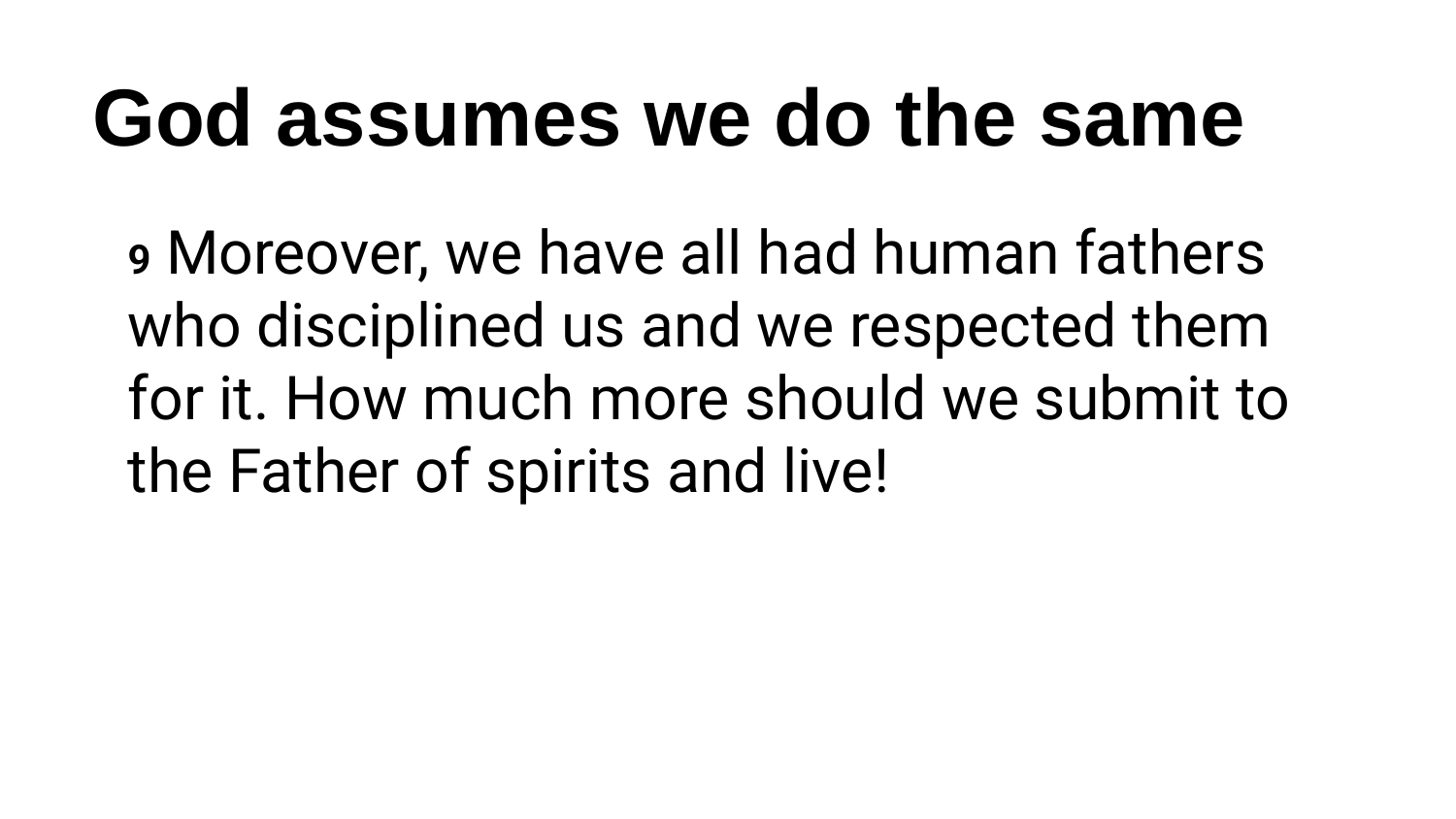

God assumes we do the same
9 Moreover, we have all had human fathers who disciplined us and we respected them for it. How much more should we submit to the Father of spirits and live!